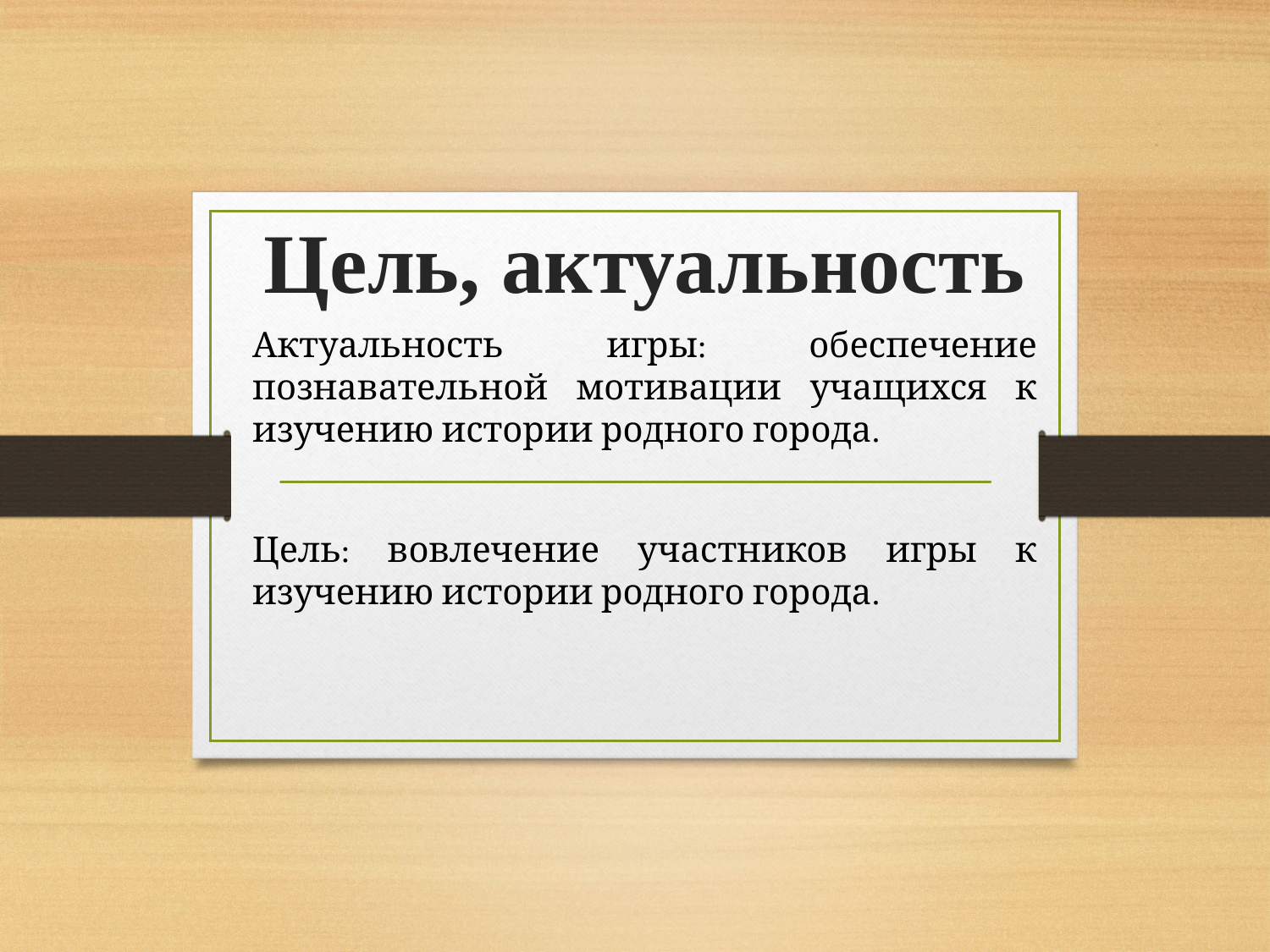

# Цель, актуальность
Актуальность игры: обеспечение познавательной мотивации учащихся к изучению истории родного города.

Цель: вовлечение участников игры к изучению истории родного города.